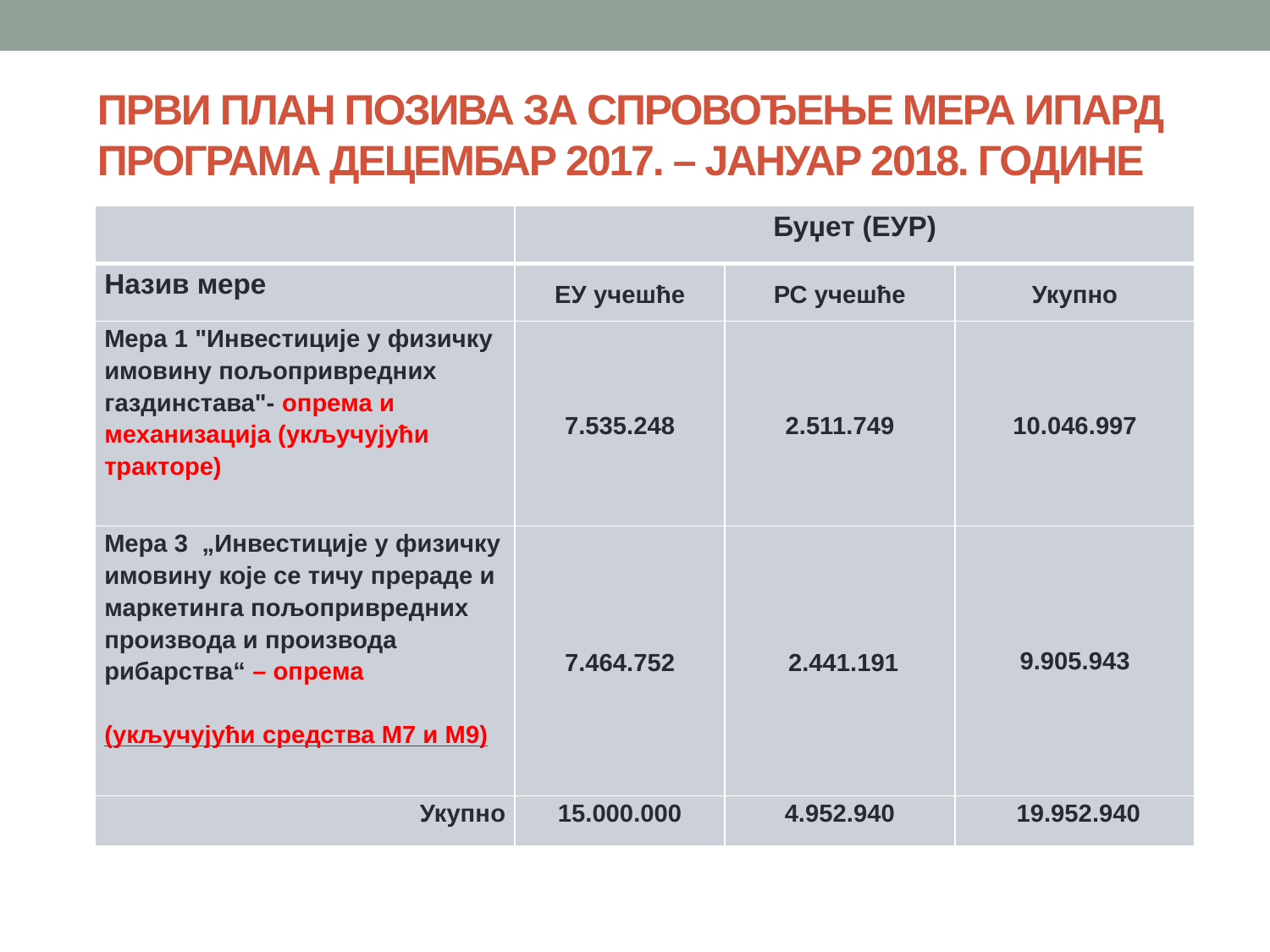

Први план позива за спровођење мера ИПАРД Програма Децембар 2017. – Јануар 2018. године
|  | Буџет (ЕУР) |  |  |
| --- | --- | --- | --- |
| Назив мере | ЕУ учешће | РС учешће | Укупно |
| Мера 1 "Инвестиције у физичку имовину пољопривредних газдинстава"- опрема и механизација (укључујући тракторе) | 7.535.248 | 2.511.749 | 10.046.997 |
| Мера 3 „Инвестиције у физичку имовину које се тичу прераде и маркетинга пољопривредних производа и производа рибарства“ – опрема (укључујући средства М7 и М9) | 7.464.752 | 2.441.191 | 9.905.943 |
| Укупно | 15.000.000 | 4.952.940 | 19.952.940 |